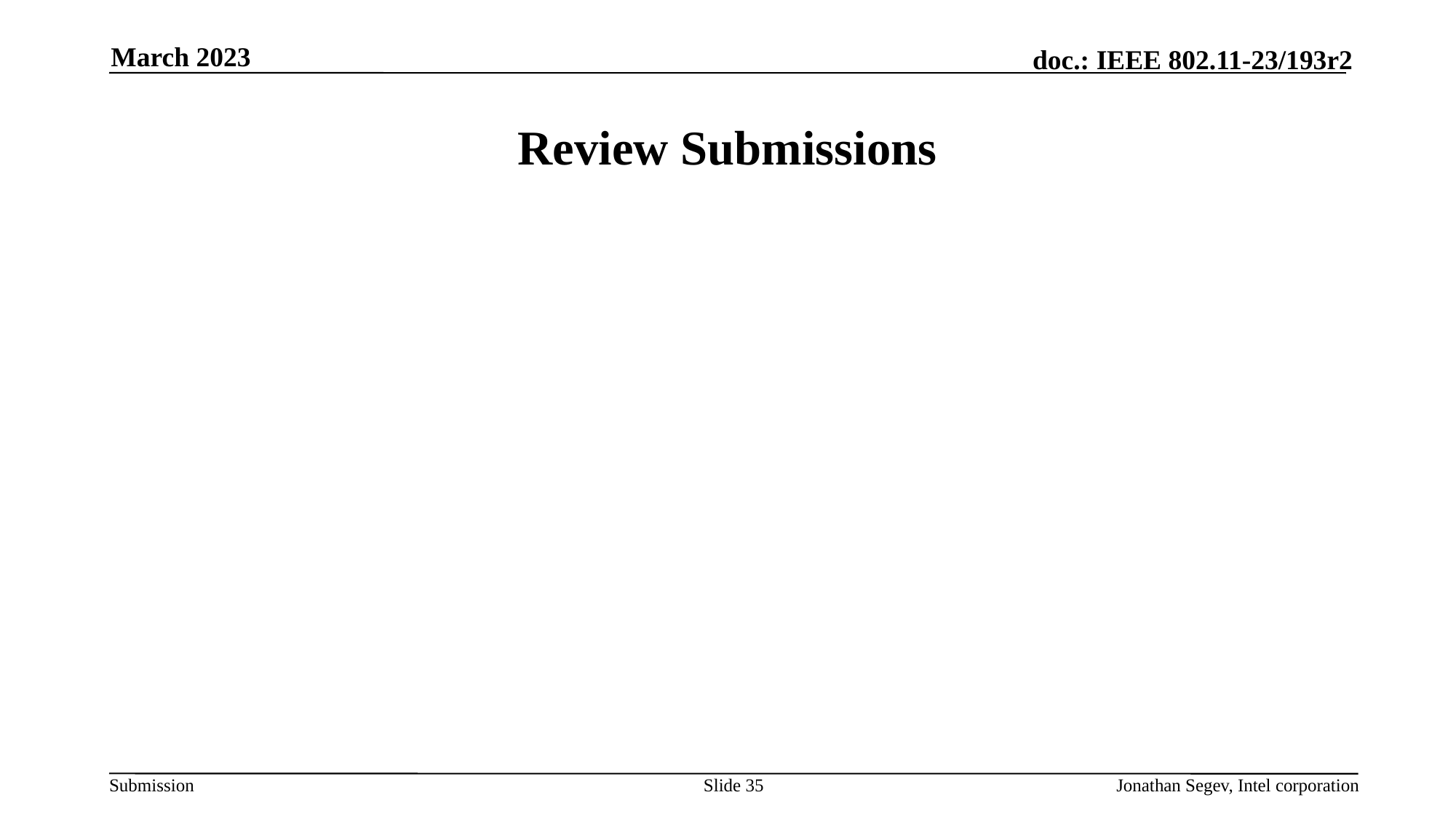

March 2023
# Review Submissions

Slide 35
Jonathan Segev, Intel corporation